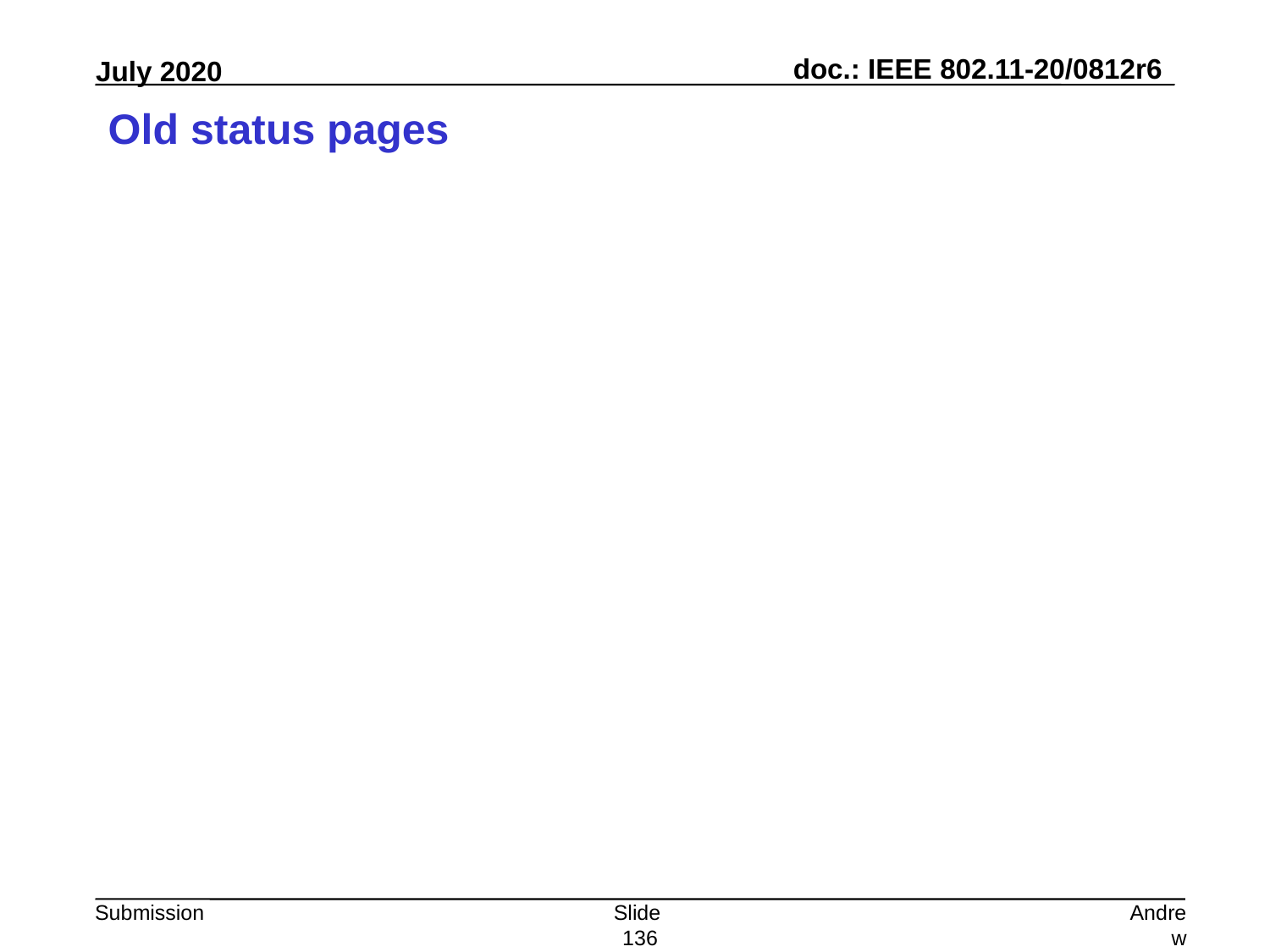

# Old status pages

Slide 136
Andrew Myles, Cisco